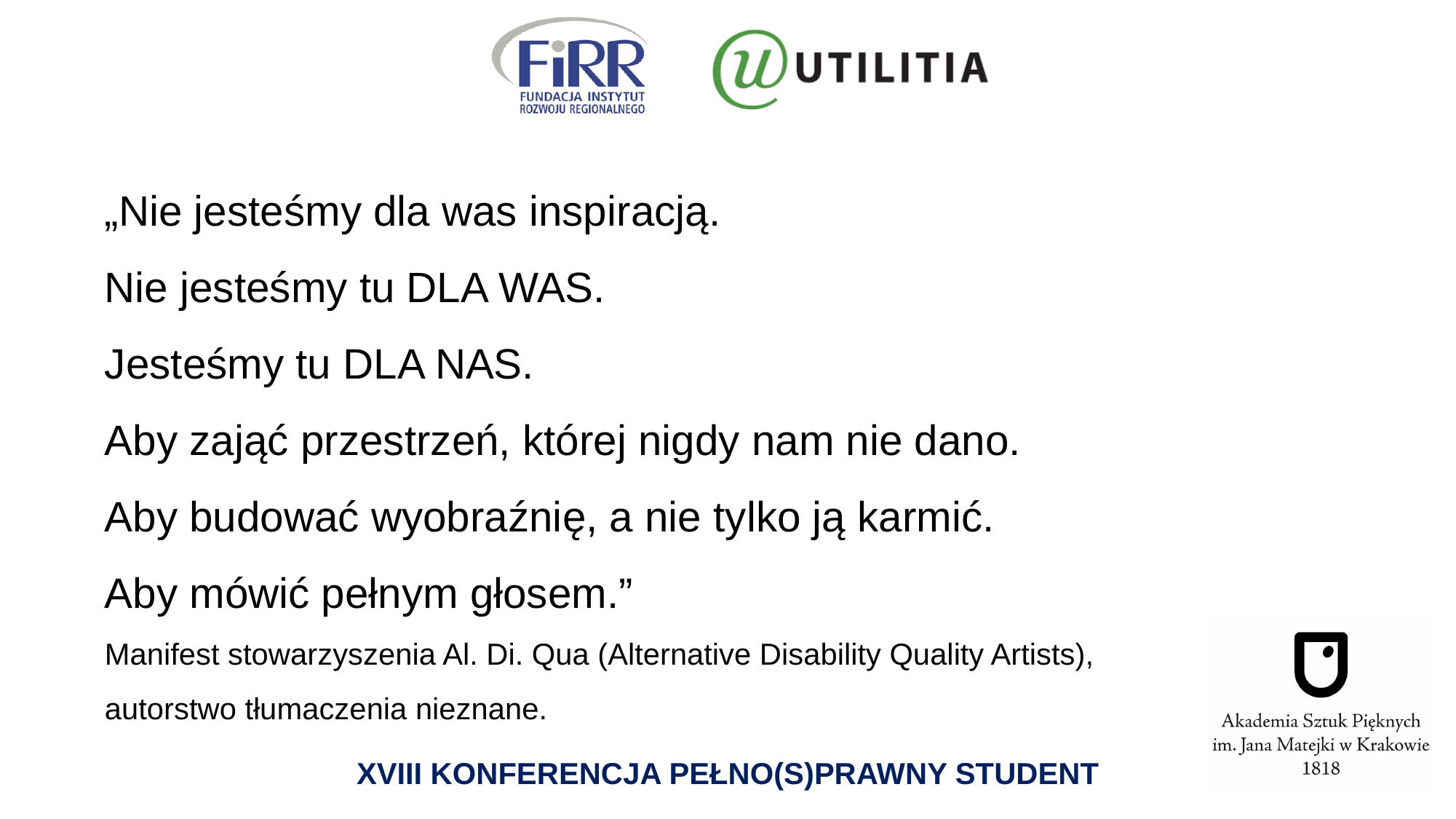

# „Nie jesteśmy dla was inspiracją. Nie jesteśmy tu DLA WAS. Jesteśmy tu DLA NAS. Aby zająć przestrzeń, której nigdy nam nie dano. Aby budować wyobraźnię, a nie tylko ją karmić. Aby mówić pełnym głosem.” Manifest stowarzyszenia Al. Di. Qua (Alternative Disability Quality Artists), autorstwo tłumaczenia nieznane.